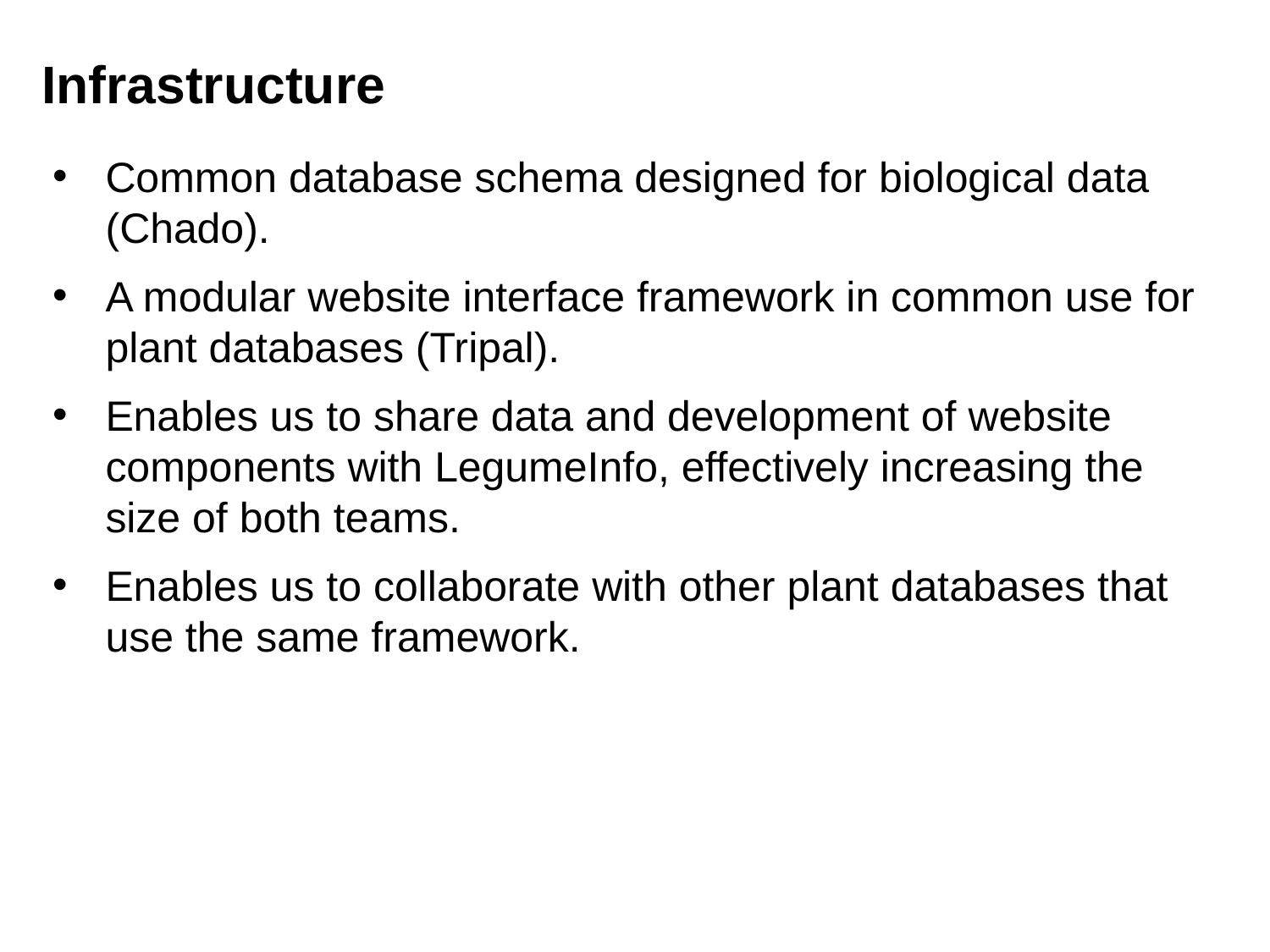

Infrastructure

Common database schema designed for biological data (Chado).
A modular website interface framework in common use for plant databases (Tripal).
Enables us to share data and development of website components with LegumeInfo, effectively increasing the size of both teams.
Enables us to collaborate with other plant databases that use the same framework.